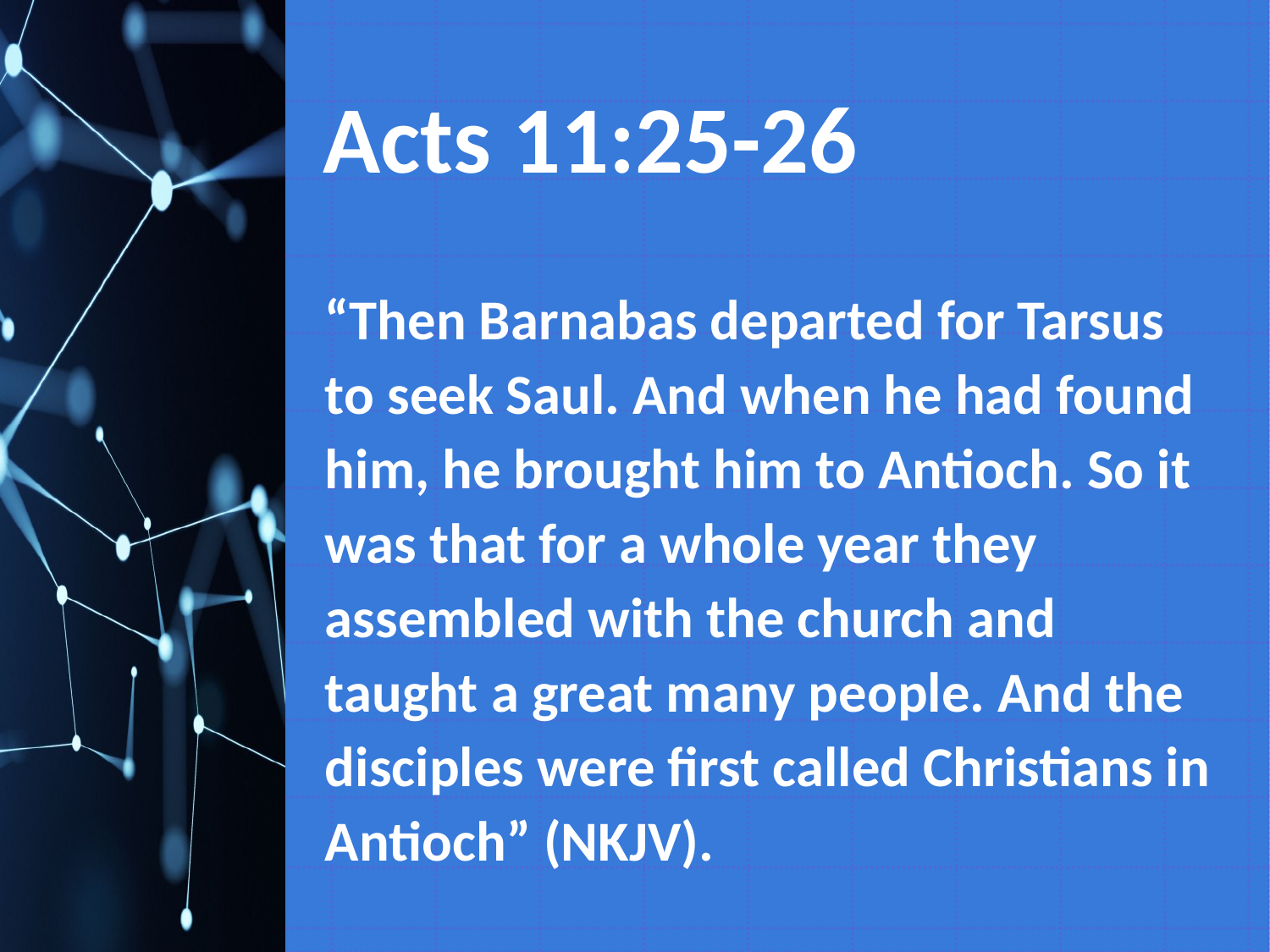

# Acts 11:25-26
“Then Barnabas departed for Tarsus to seek Saul. And when he had found him, he brought him to Antioch. So it was that for a whole year they assembled with the church and taught a great many people. And the disciples were first called Christians in Antioch” (NKJV).